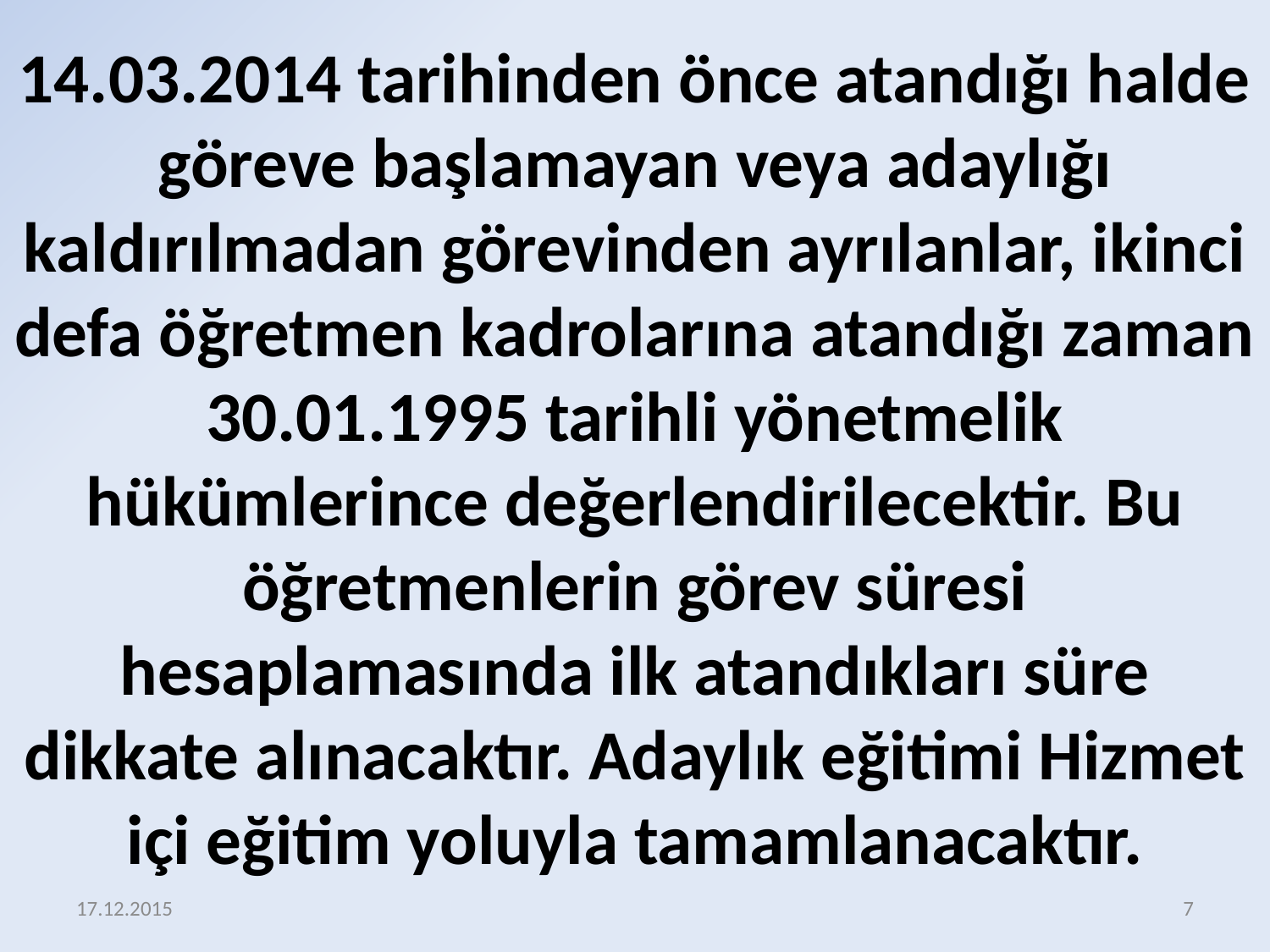

14.03.2014 tarihinden önce atandığı halde göreve başlamayan veya adaylığı kaldırılmadan görevinden ayrılanlar, ikinci defa öğretmen kadrolarına atandığı zaman 30.01.1995 tarihli yönetmelik hükümlerince değerlendirilecektir. Bu öğretmenlerin görev süresi hesaplamasında ilk atandıkları süre dikkate alınacaktır. Adaylık eğitimi Hizmet içi eğitim yoluyla tamamlanacaktır.
17.12.2015
7